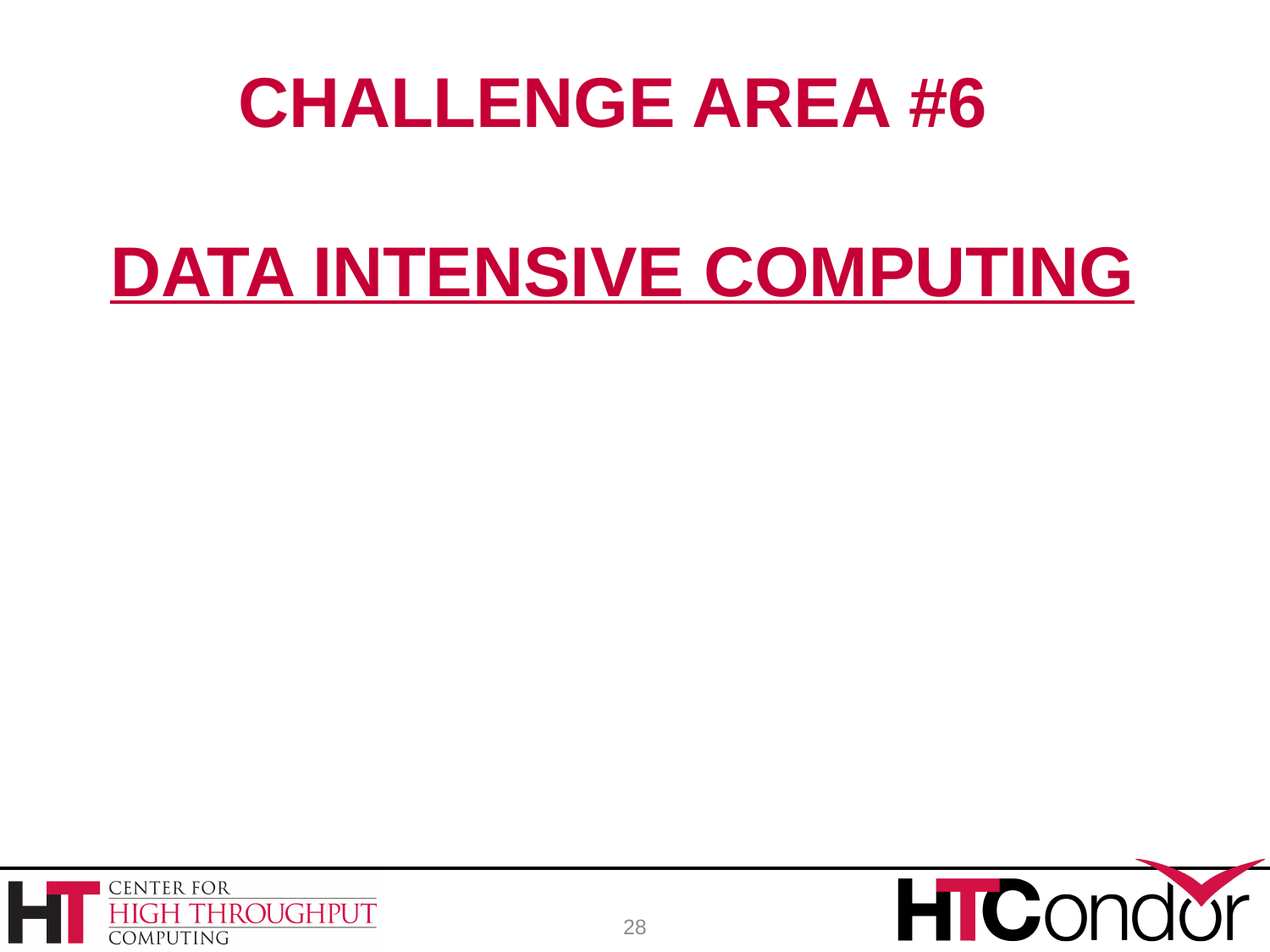

# Challenge Area #6 DATA INTENSIVE COMPUTING
28